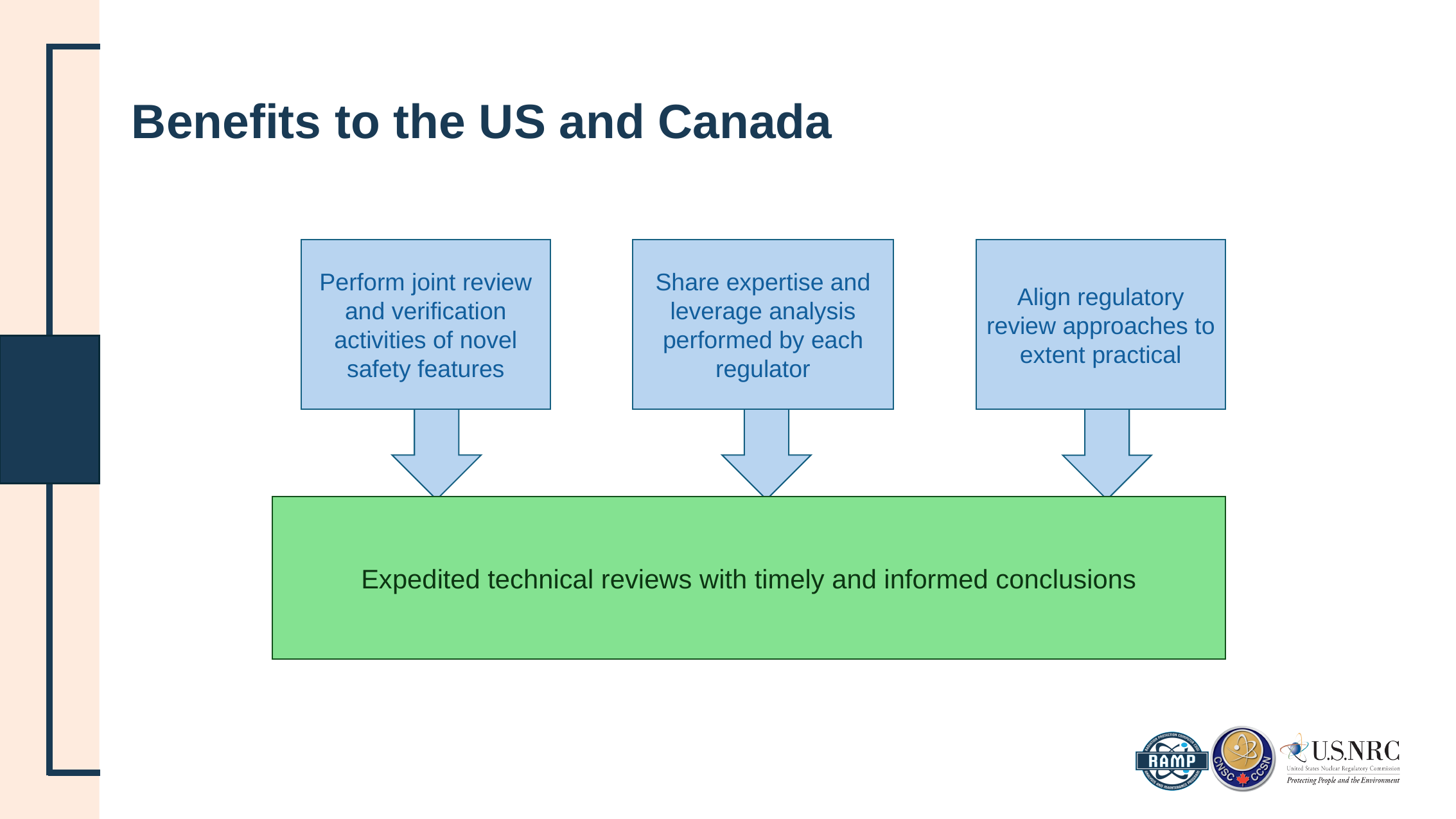

# Benefits to the US and Canada

Share expertise and leverage analysis performed by each regulator

Perform joint review and verification activities of novel safety features
Align regulatory review approaches to extent practical

Expedited technical reviews with timely and informed conclusions